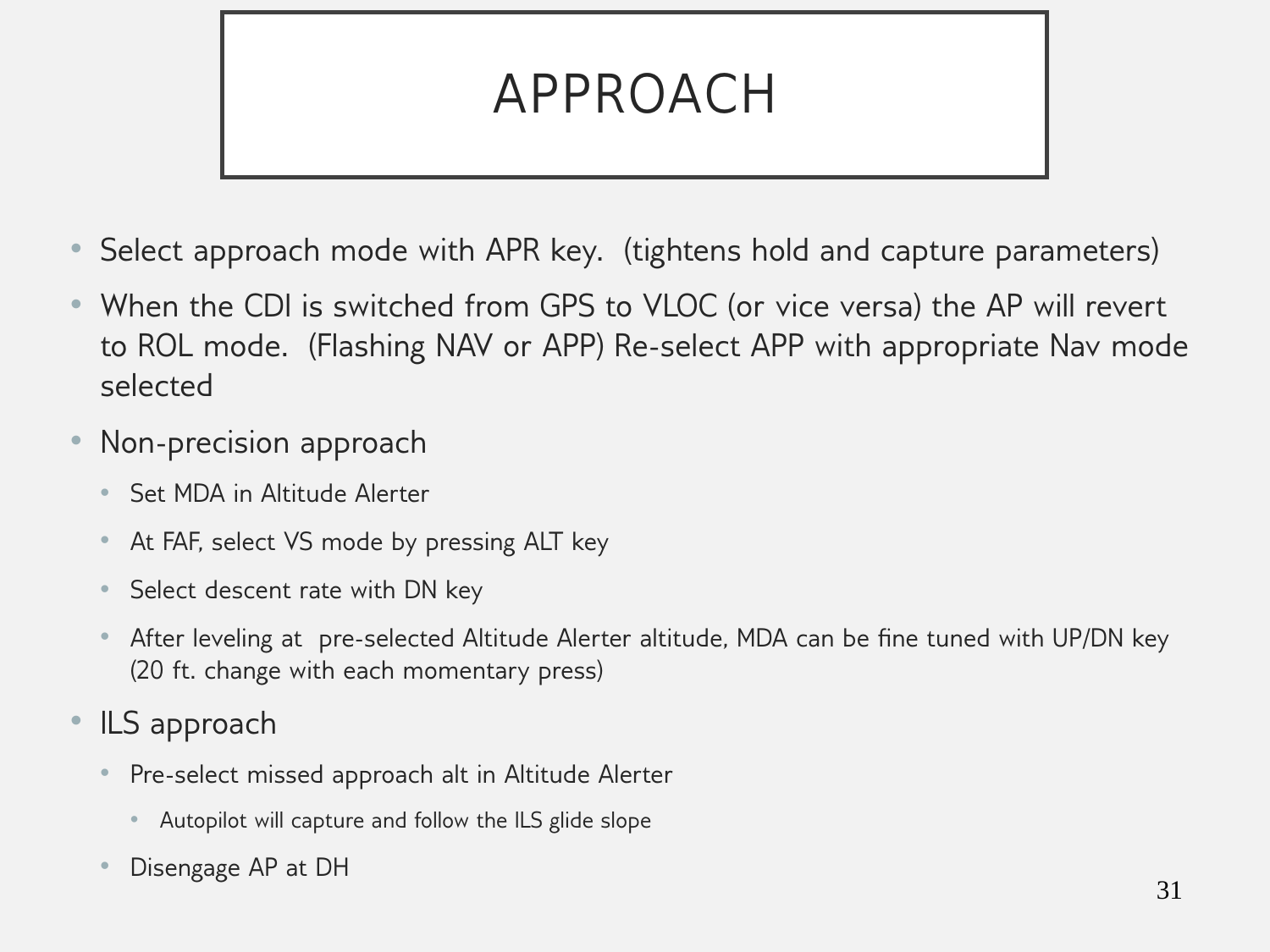

# Approach
Select approach mode with APR key.  (tightens hold and capture parameters)
When the CDI is switched from GPS to VLOC (or vice versa) the AP will revert to ROL mode.  (Flashing NAV or APP) Re-select APP with appropriate Nav mode selected
Non-precision approach
Set MDA in Altitude Alerter
At FAF, select VS mode by pressing ALT key
Select descent rate with DN key
After leveling at  pre-selected Altitude Alerter altitude, MDA can be fine tuned with UP/DN key (20 ft. change with each momentary press)
ILS approach
Pre-select missed approach alt in Altitude Alerter
Autopilot will capture and follow the ILS glide slope
Disengage AP at DH
31